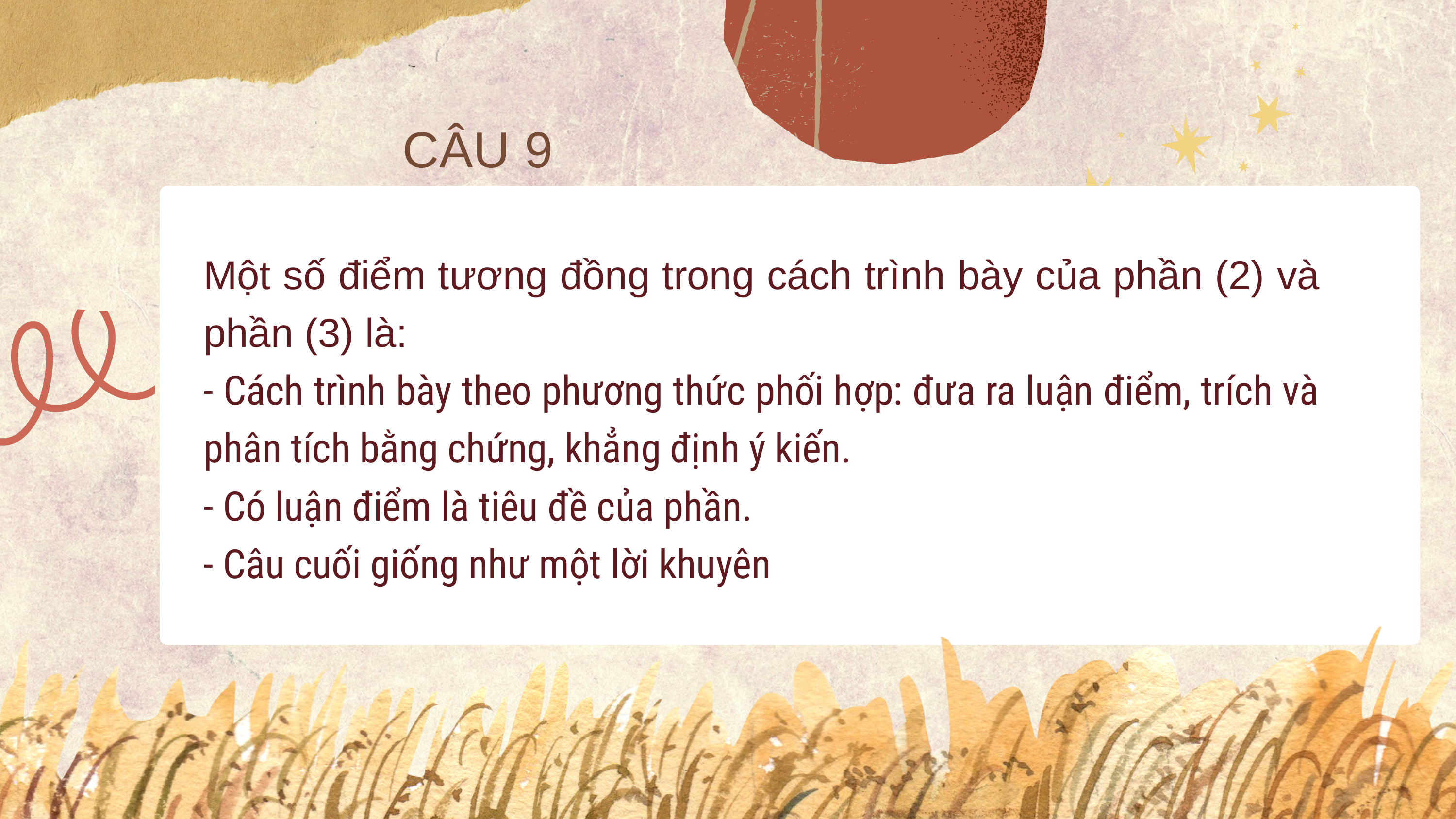

CÂU 9

Một số điểm tương đồng trong cách trình bày của phần (2) và phần (3) là:
- Cách trình bày theo phương thức phối hợp: đưa ra luận điểm, trích và phân tích bằng chứng, khẳng định ý kiến.
- Có luận điểm là tiêu đề của phần.
- Câu cuối giống như một lời khuyên